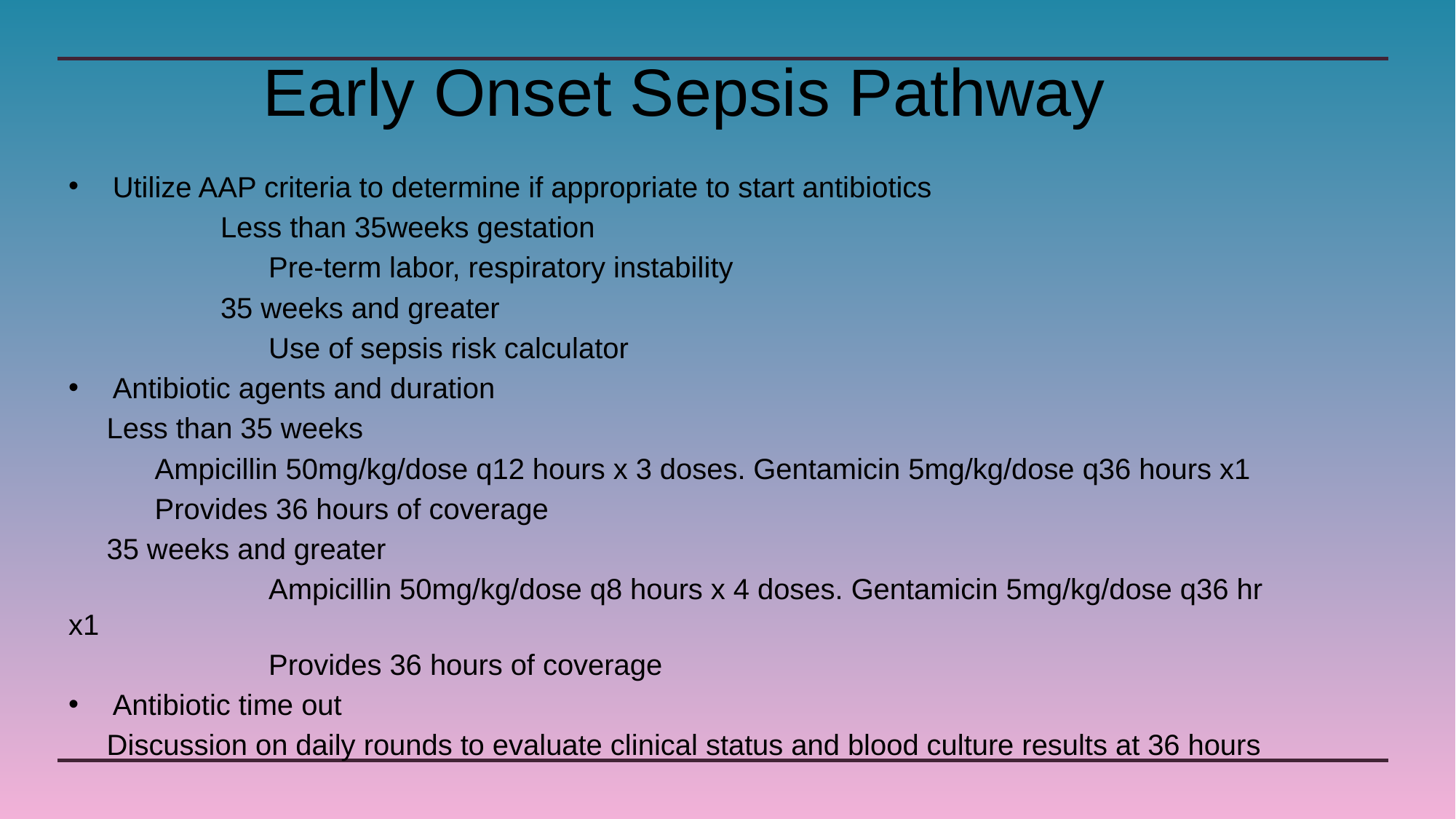

# Early Onset Sepsis Pathway
Utilize AAP criteria to determine if appropriate to start antibiotics
                   Less than 35weeks gestation
                         Pre-term labor, respiratory instability
                   35 weeks and greater
                         Use of sepsis risk calculator
Antibiotic agents and duration
	Less than 35 weeks
	      Ampicillin 50mg/kg/dose q12 hours x 3 doses. Gentamicin 5mg/kg/dose q36 hours x1
	      Provides 36 hours of coverage
	35 weeks and greater
                         Ampicillin 50mg/kg/dose q8 hours x 4 doses. Gentamicin 5mg/kg/dose q36 hr x1
                         Provides 36 hours of coverage
Antibiotic time out
	Discussion on daily rounds to evaluate clinical status and blood culture results at 36 hours